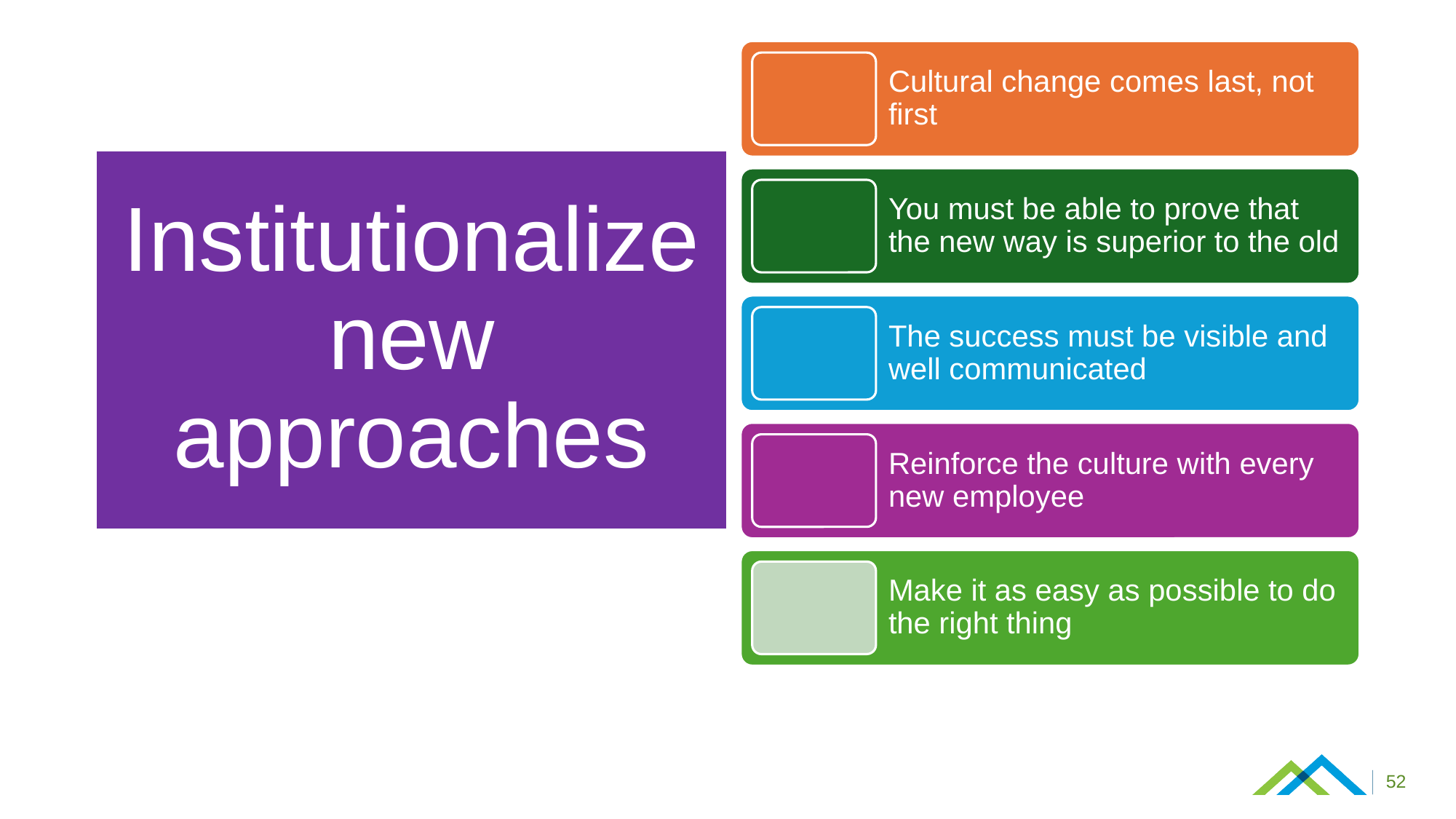

Cultural change comes last, not first
You must be able to prove that the new way is superior to the old
The success must be visible and well communicated
Reinforce the culture with every new employee
Make it as easy as possible to do the right thing
Institutionalize new approaches
52